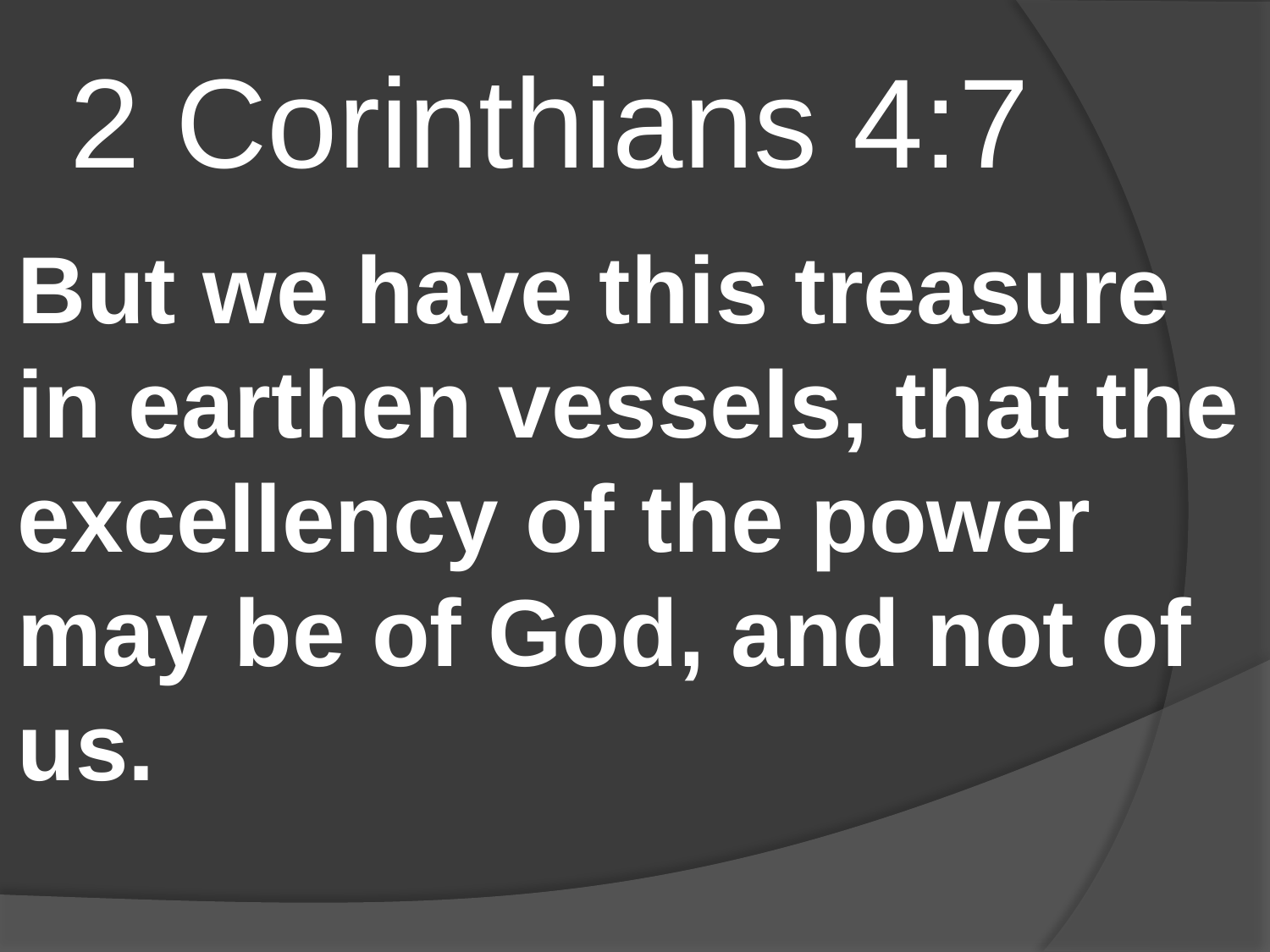

# 2 Corinthians 4:7
But we have this treasure in earthen vessels, that the excellency of the power may be of God, and not of us.